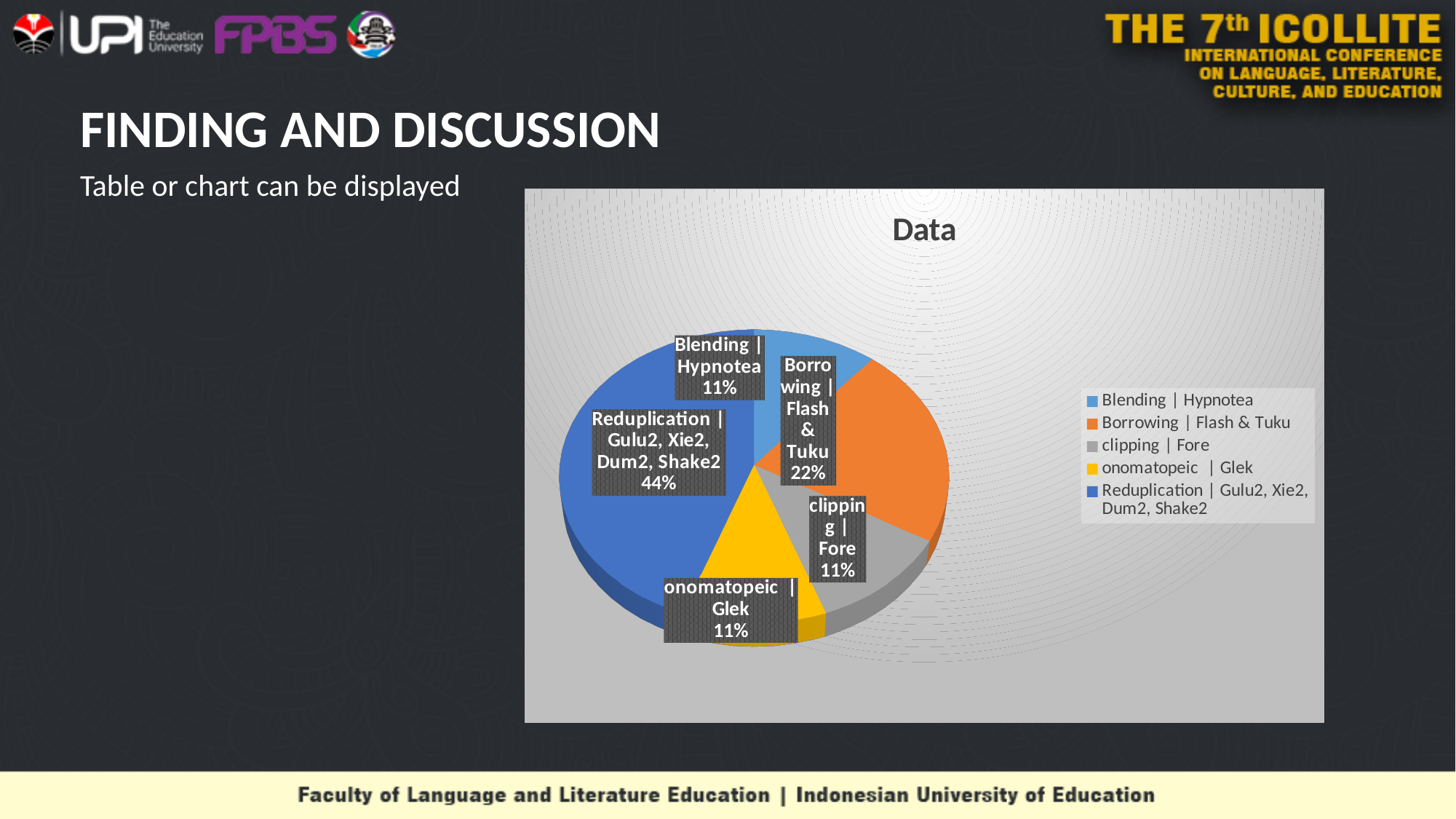

# FINDING AND DISCUSSION
Table or chart can be displayed

[unsupported chart]